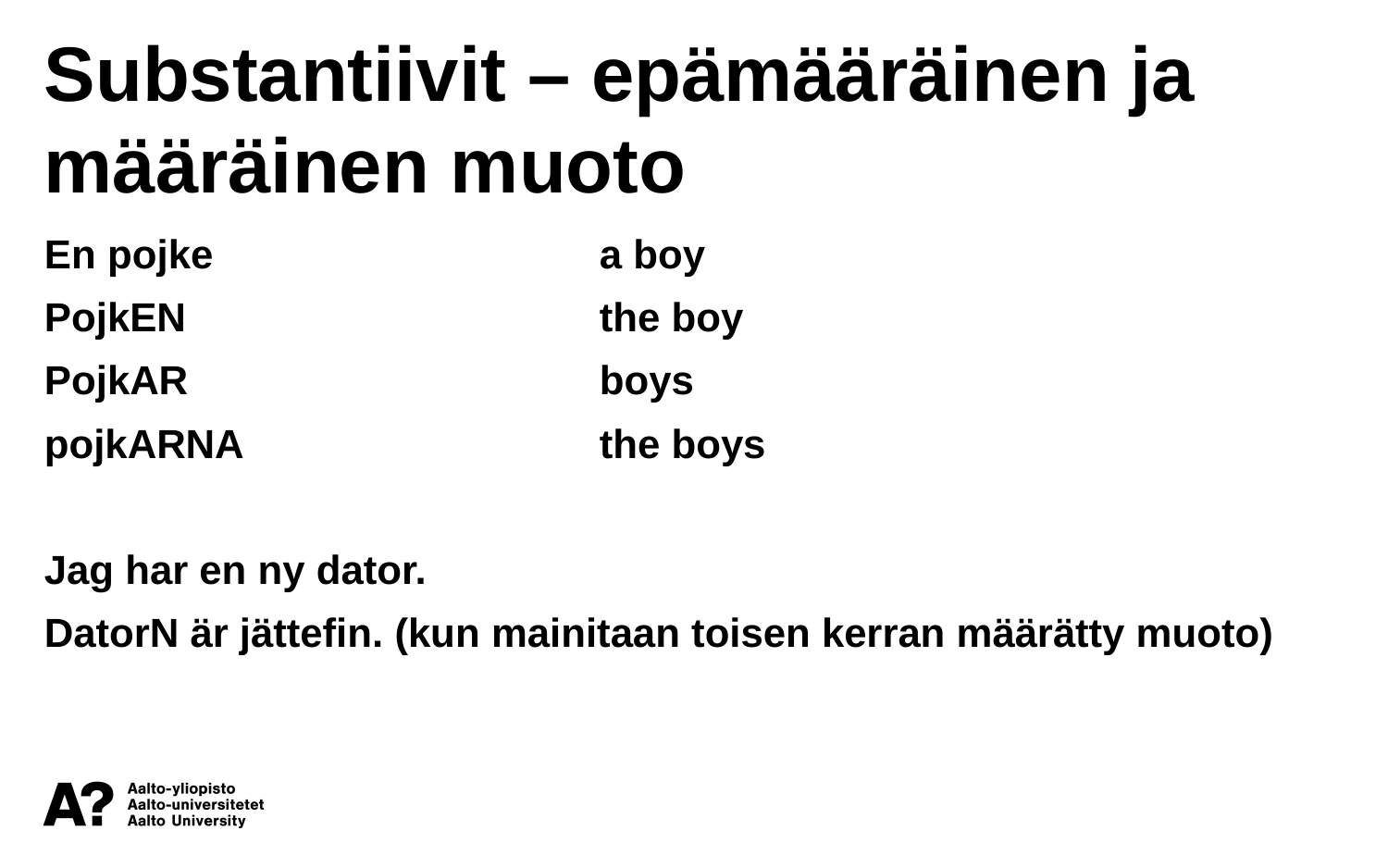

Substantiivit – epämääräinen ja määräinen muoto
En pojke			a boy
PojkEN  			the boy
PojkAR			boys
pojkARNA			the boys

Jag har en ny dator.
DatorN är jättefin. (kun mainitaan toisen kerran määrätty muoto)